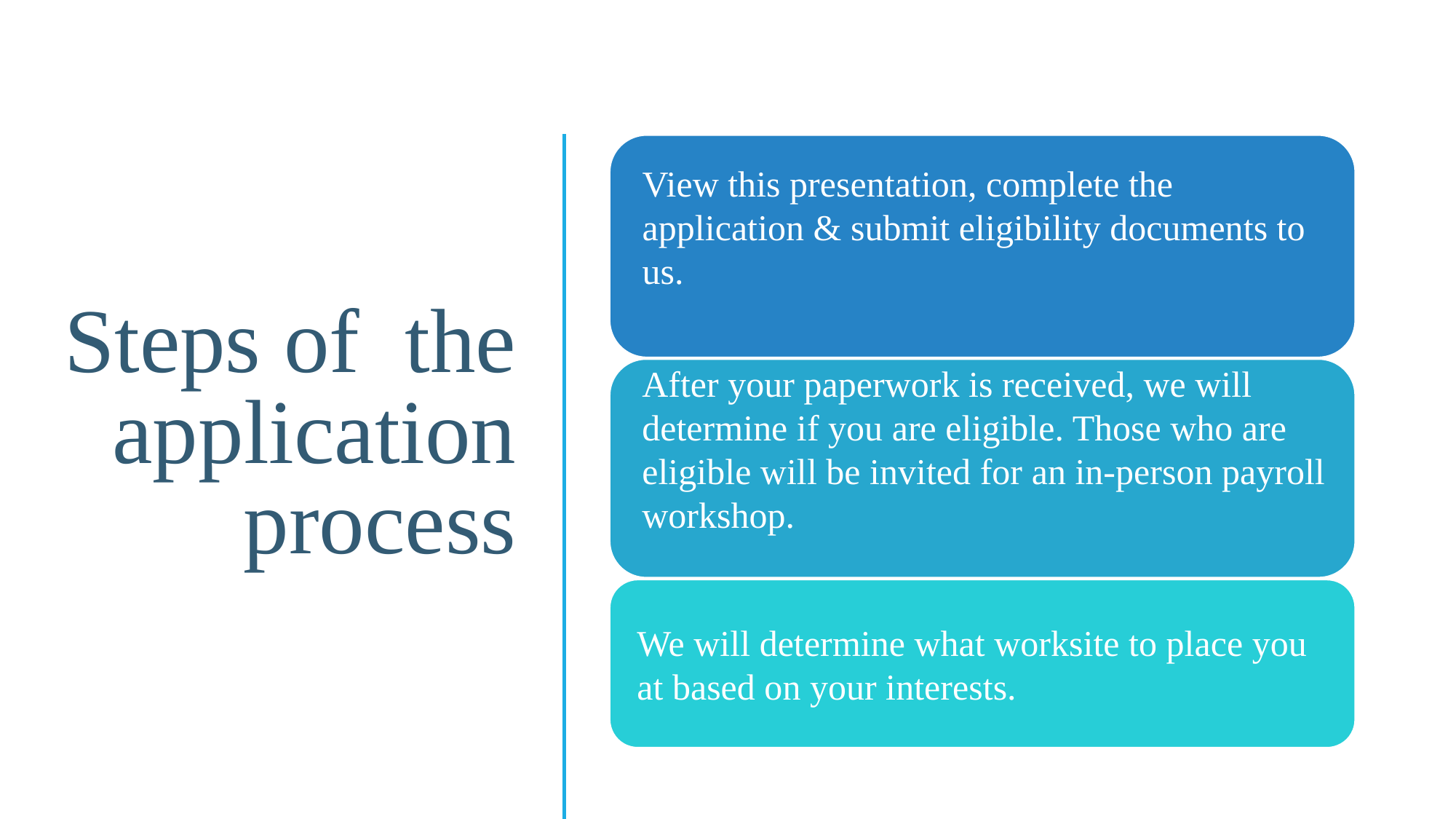

Steps of  the application process
View this presentation, complete the application & submit eligibility documents to us.
After your paperwork is received, we will determine if you are eligible. Those who are eligible will be invited for an in-person payroll workshop.
We will determine what worksite to place you at based on your interests.